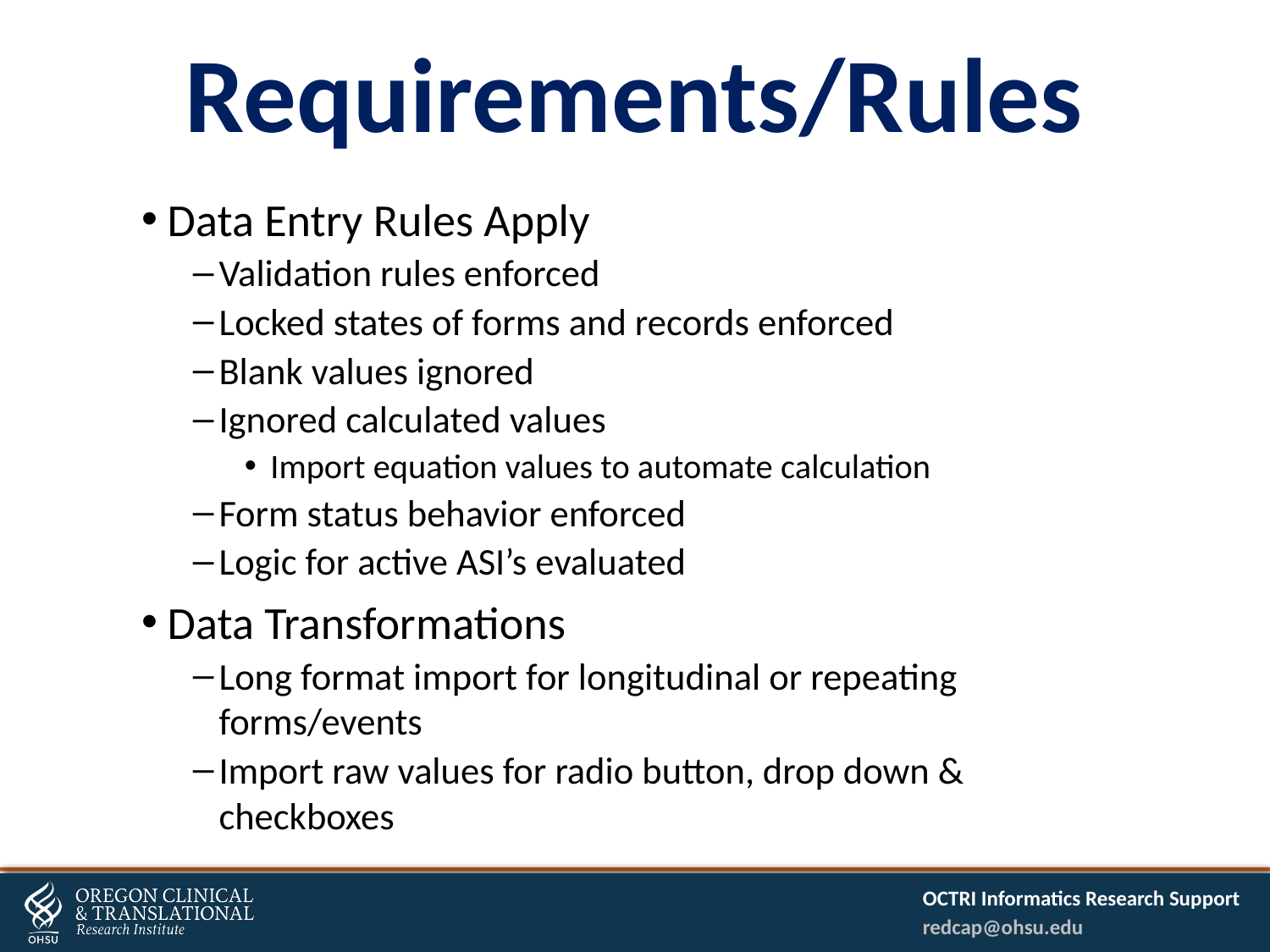

# Requirements/Rules
Data Entry Rules Apply
Validation rules enforced
Locked states of forms and records enforced
Blank values ignored
Ignored calculated values
Import equation values to automate calculation
Form status behavior enforced
Logic for active ASI’s evaluated
Data Transformations
Long format import for longitudinal or repeating forms/events
Import raw values for radio button, drop down & checkboxes